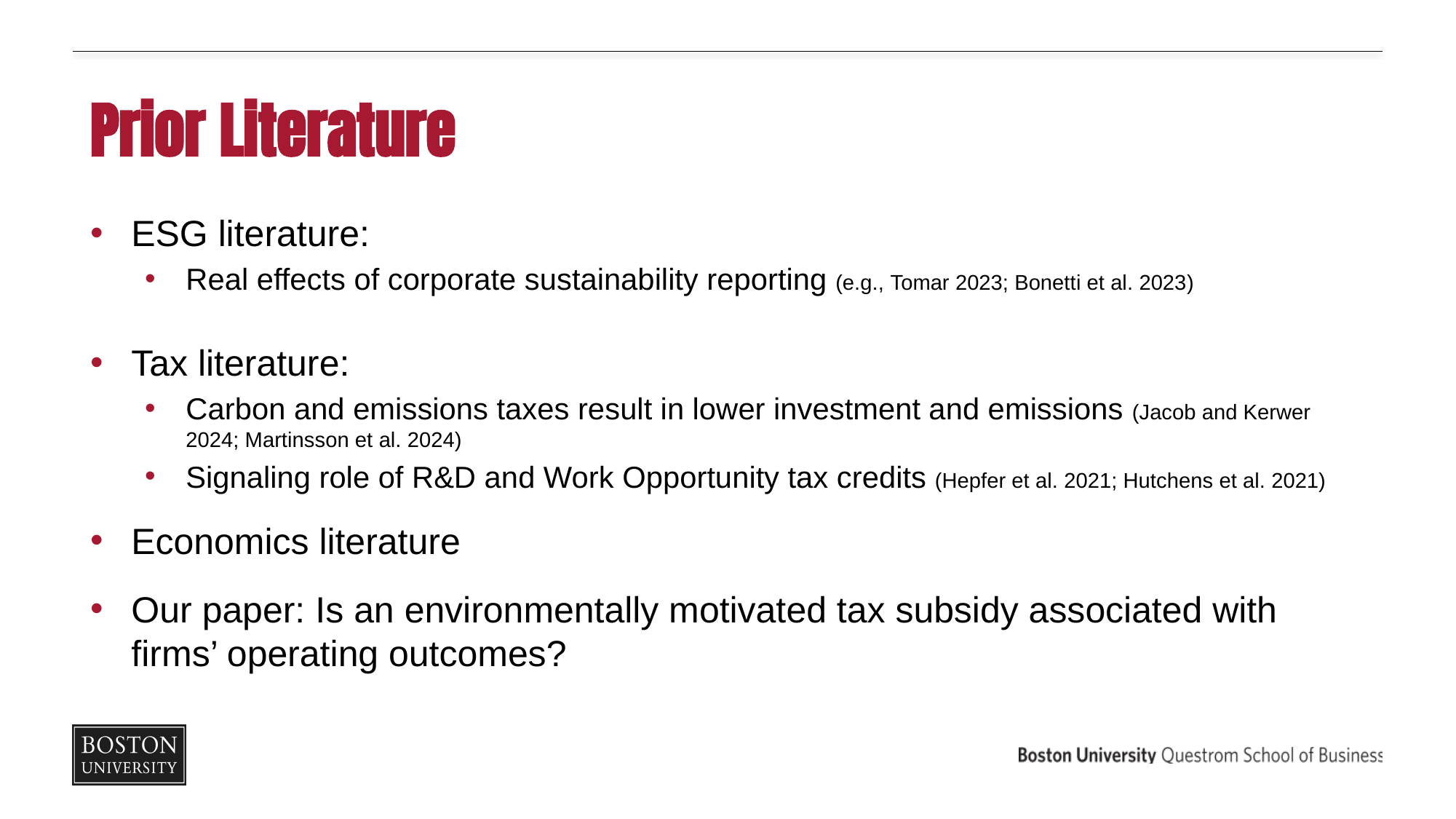

# Prior Literature
ESG literature:
Real effects of corporate sustainability reporting (e.g., Tomar 2023; Bonetti et al. 2023)

Tax literature:
Carbon and emissions taxes result in lower investment and emissions (Jacob and Kerwer 2024; Martinsson et al. 2024)
Signaling role of R&D and Work Opportunity tax credits (Hepfer et al. 2021; Hutchens et al. 2021)

Economics literature

Our paper: Is an environmentally motivated tax subsidy associated with firms’ operating outcomes?